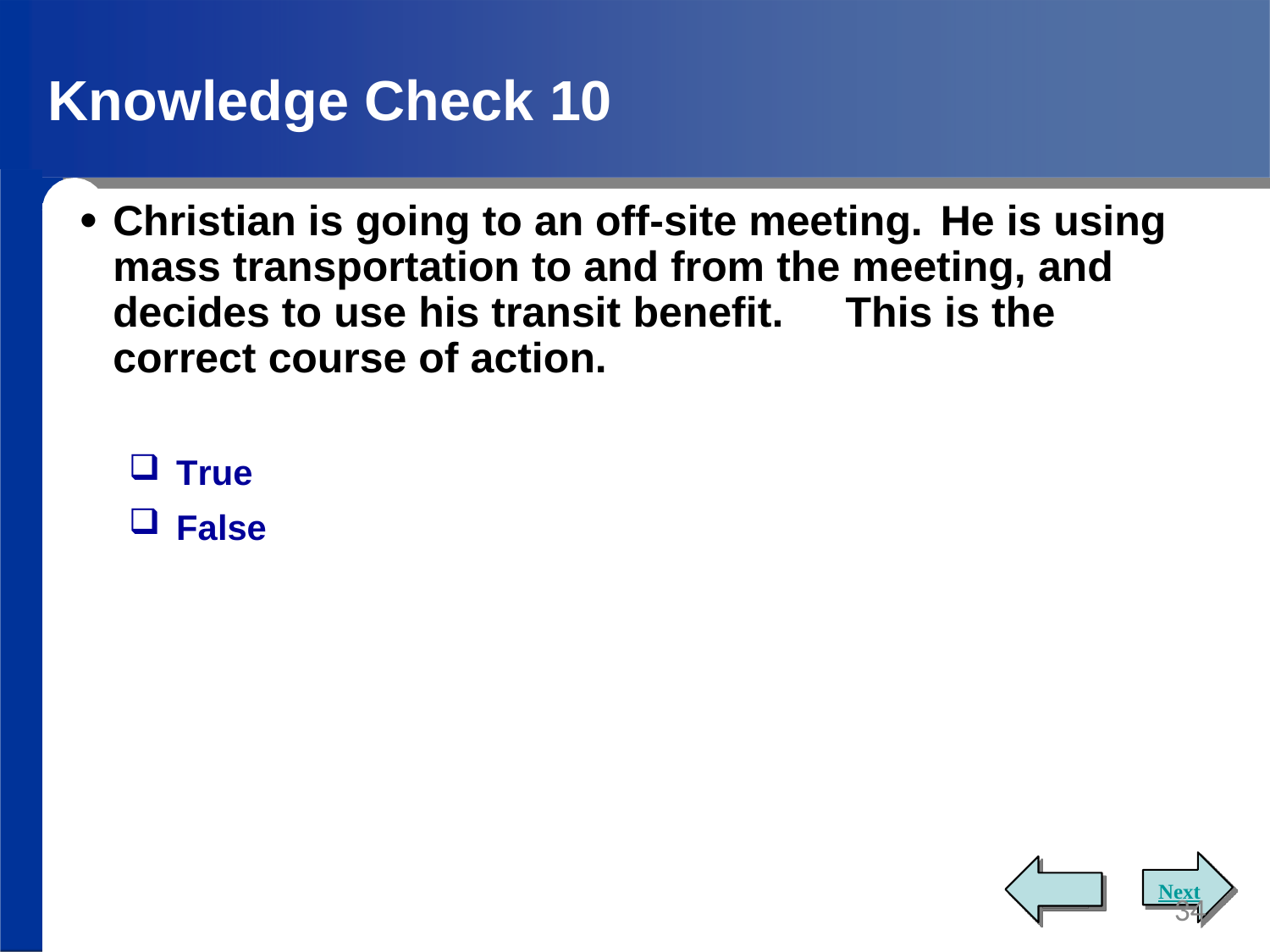

# Knowledge Check 10
Christian is going to an off-site meeting. He is using mass transportation to and from the meeting, and decides to use his transit benefit.	This is the correct course of action.

True
False

Next
34